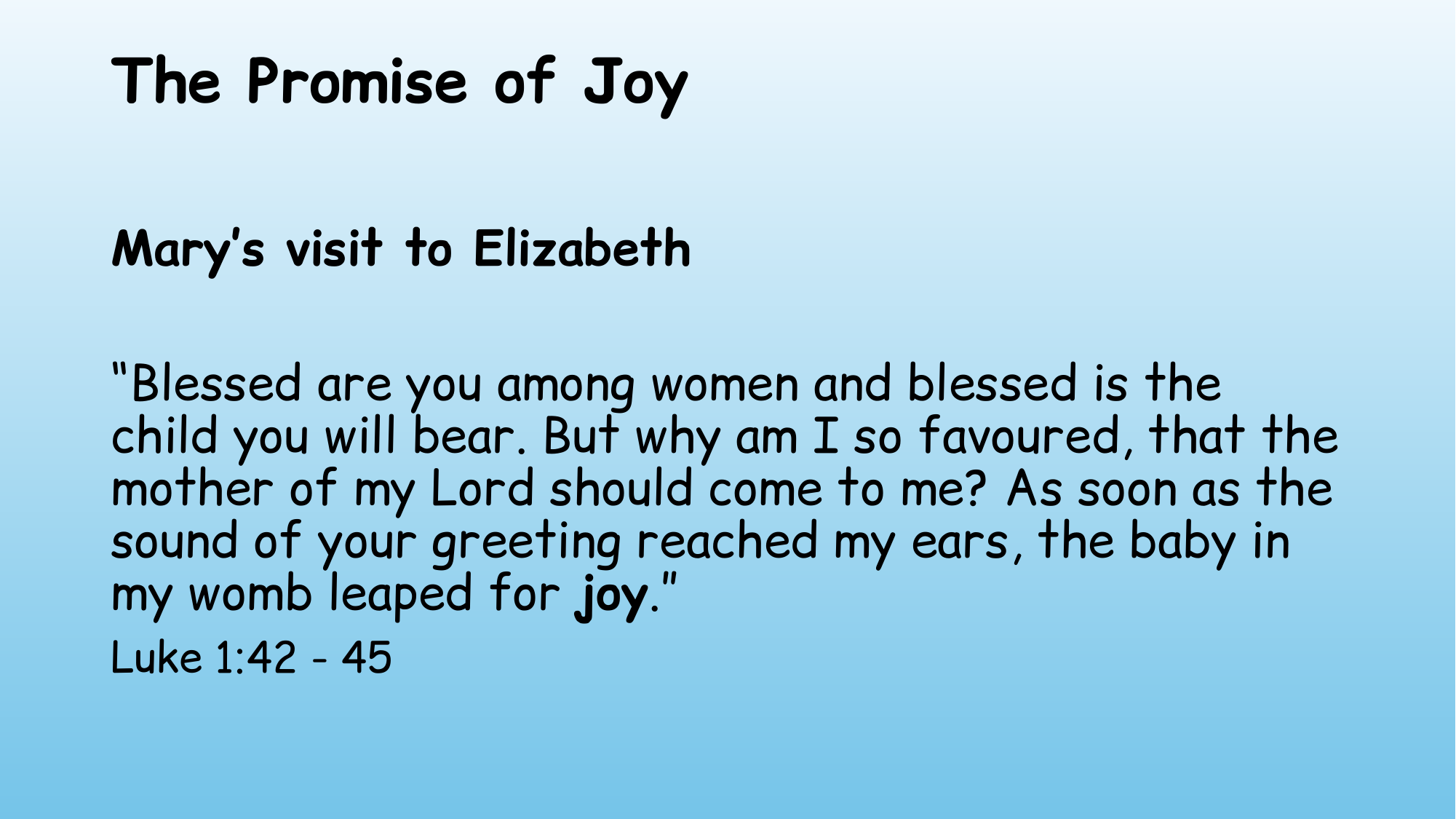

# The Promise of Joy
Mary’s visit to Elizabeth

“Blessed are you among women and blessed is the child you will bear. But why am I so favoured, that the mother of my Lord should come to me? As soon as the sound of your greeting reached my ears, the baby in my womb leaped for joy.”
Luke 1:42 - 45